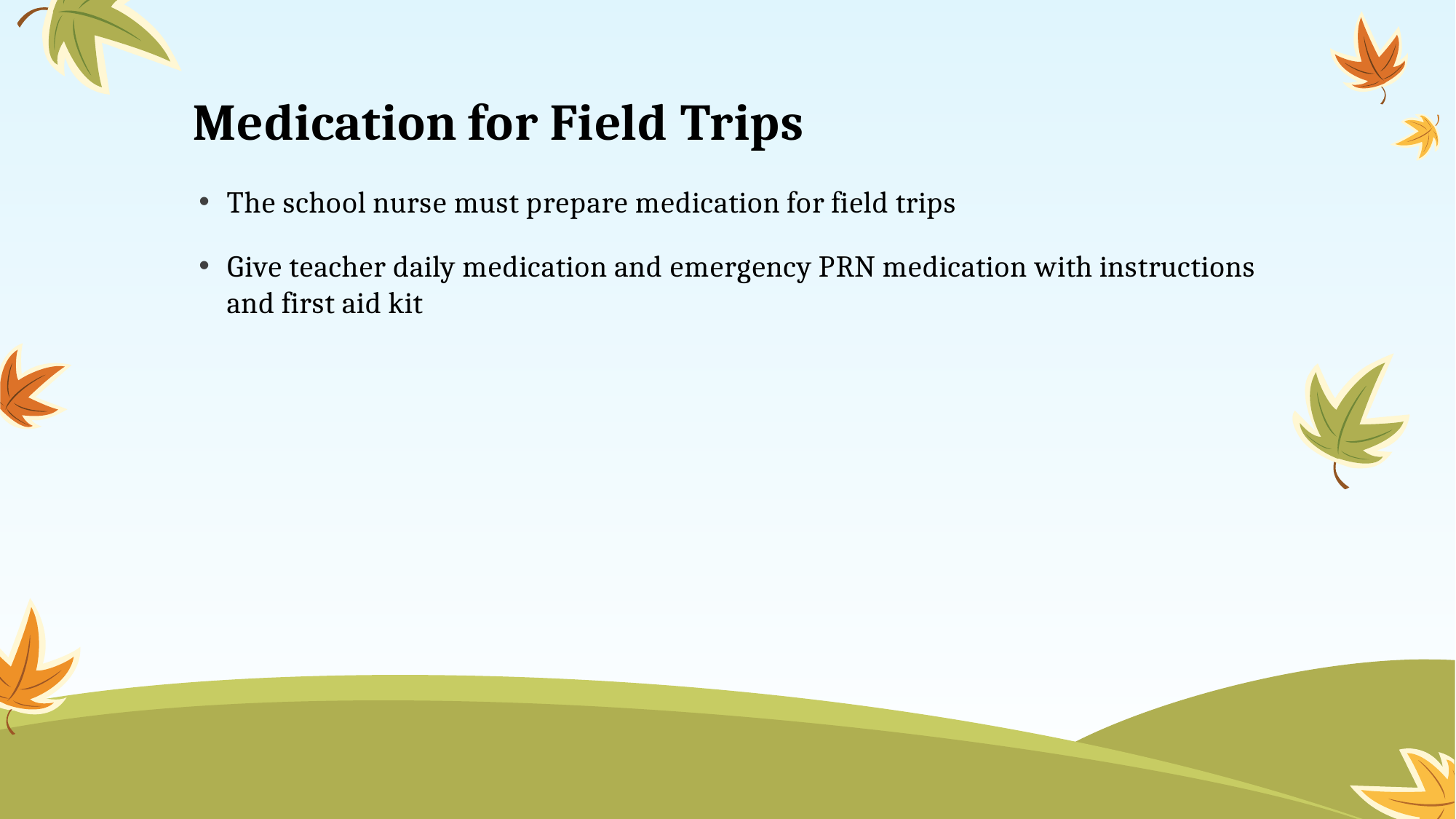

# Medication for Field Trips
The school nurse must prepare medication for field trips
Give teacher daily medication and emergency PRN medication with instructions and first aid kit